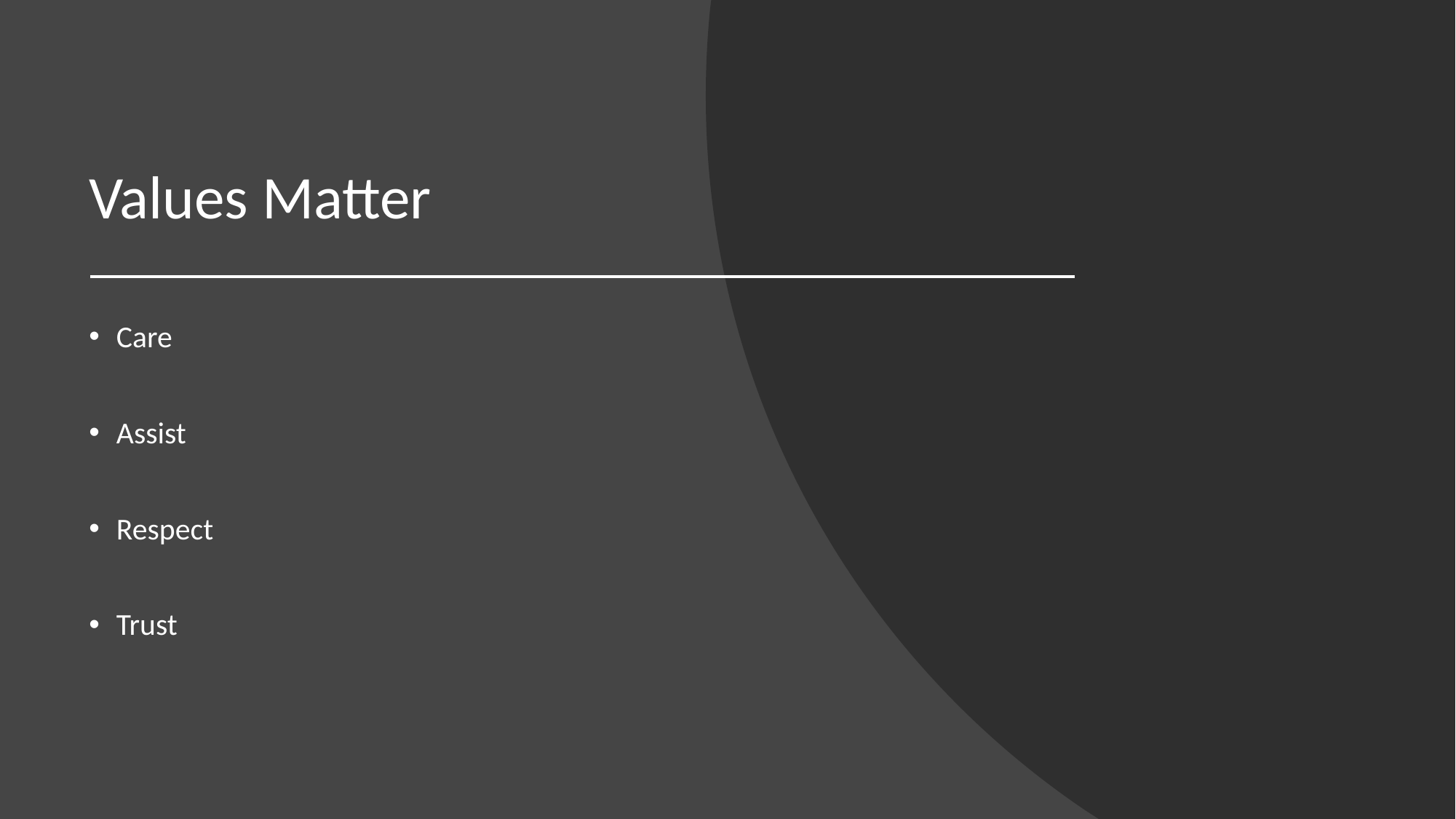

# Values Matter
Care

Assist

Respect

Trust